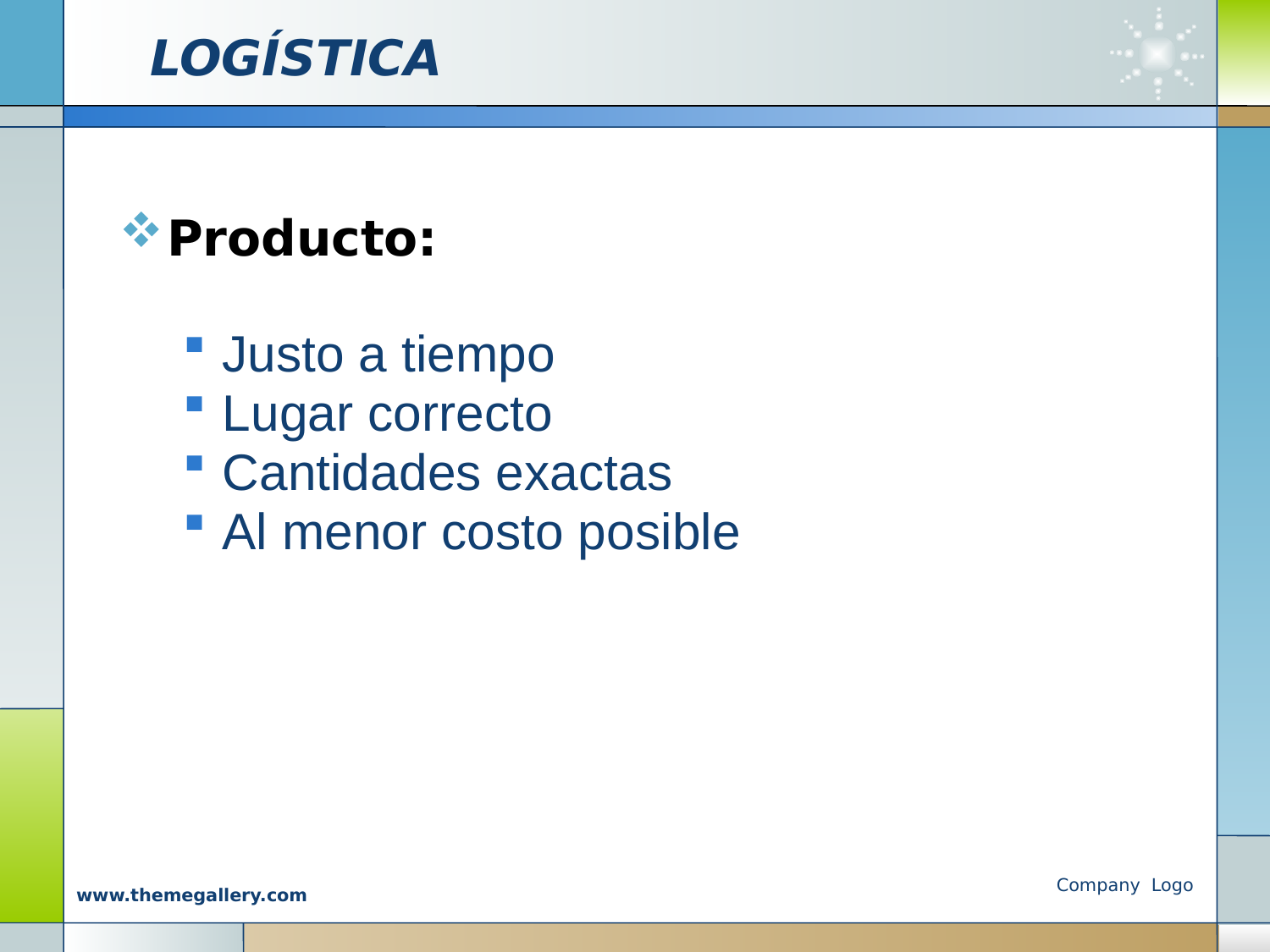

# LOGÍSTICA
Producto:

Justo a tiempo
Lugar correcto
Cantidades exactas
Al menor costo posible

Company  Logo
www.themegallery.com